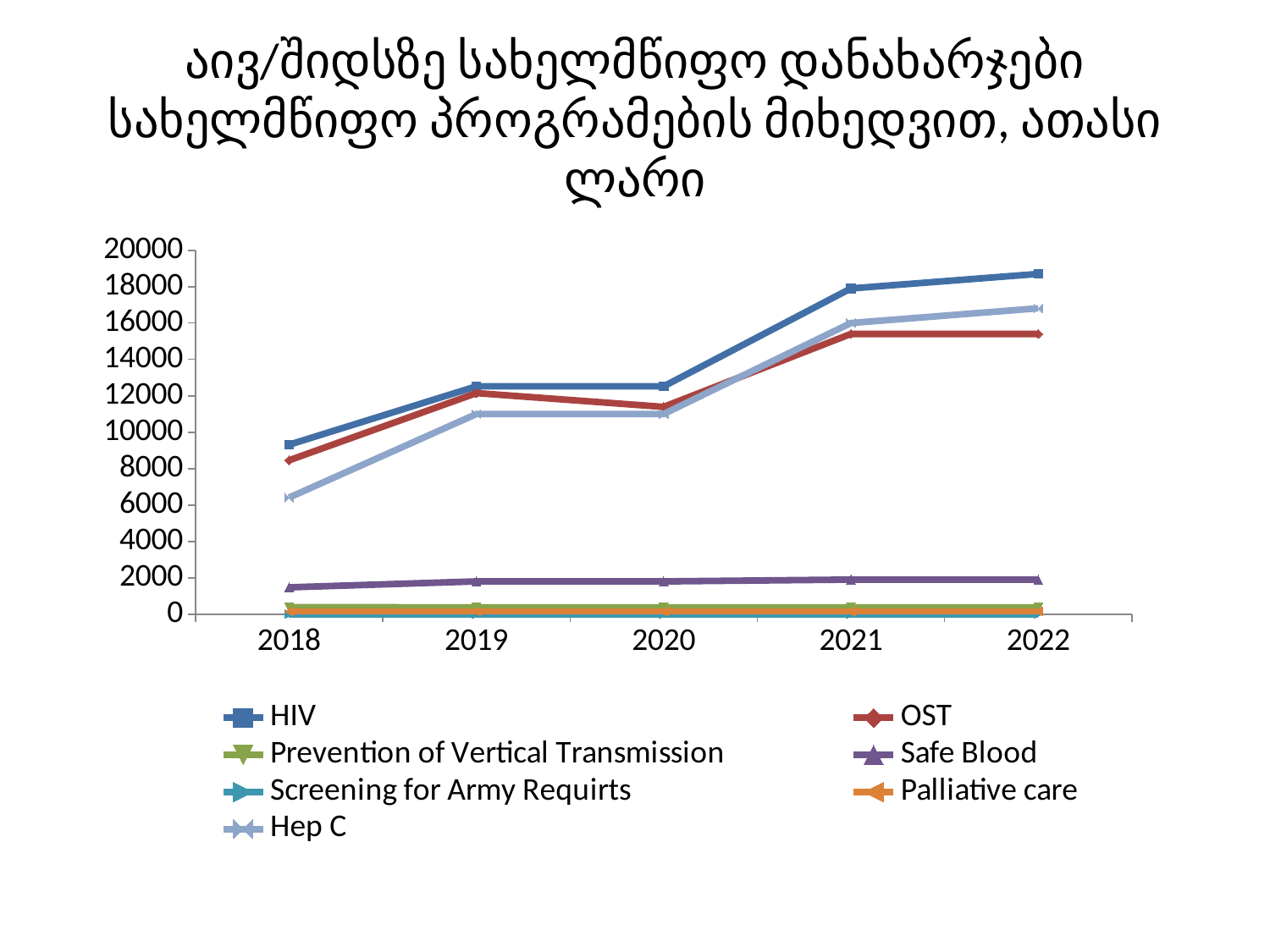

# აივ/შიდსზე სახელმწიფო დანახარჯები სახელმწიფო პროგრამების მიხედვით, ათასი ლარი

### Chart

| Category | HIV | OST | Prevention of Vertical Transmission | Safe Blood  | Screening for Army Requirts  | Palliative care | Hep C |
|---|---|---|---|---|---|---|---|
| 2018 | 9313.0 | 8457.2 | 379.0 | 1473.7 | 6.4 | 156.4 | 6407.0 |
| 2019 | 12520.0 | 12150.0 | 374.0 | 1800.0 | 6.4 | 156.4 | 11000.0 |
| 2020 | 12520.0 | 11392.0 | 374.0 | 1800.0 | 6.4 | 156.4 | 11000.0 |
| 2021 | 17900.0 | 15402.0 | 374.0 | 1900.0 | 6.4 | 156.4 | 16000.0 |
| 2022 | 18700.0 | 15402.0 | 374.0 | 1900.0 | 6.4 | 156.4 | 16810.0 |